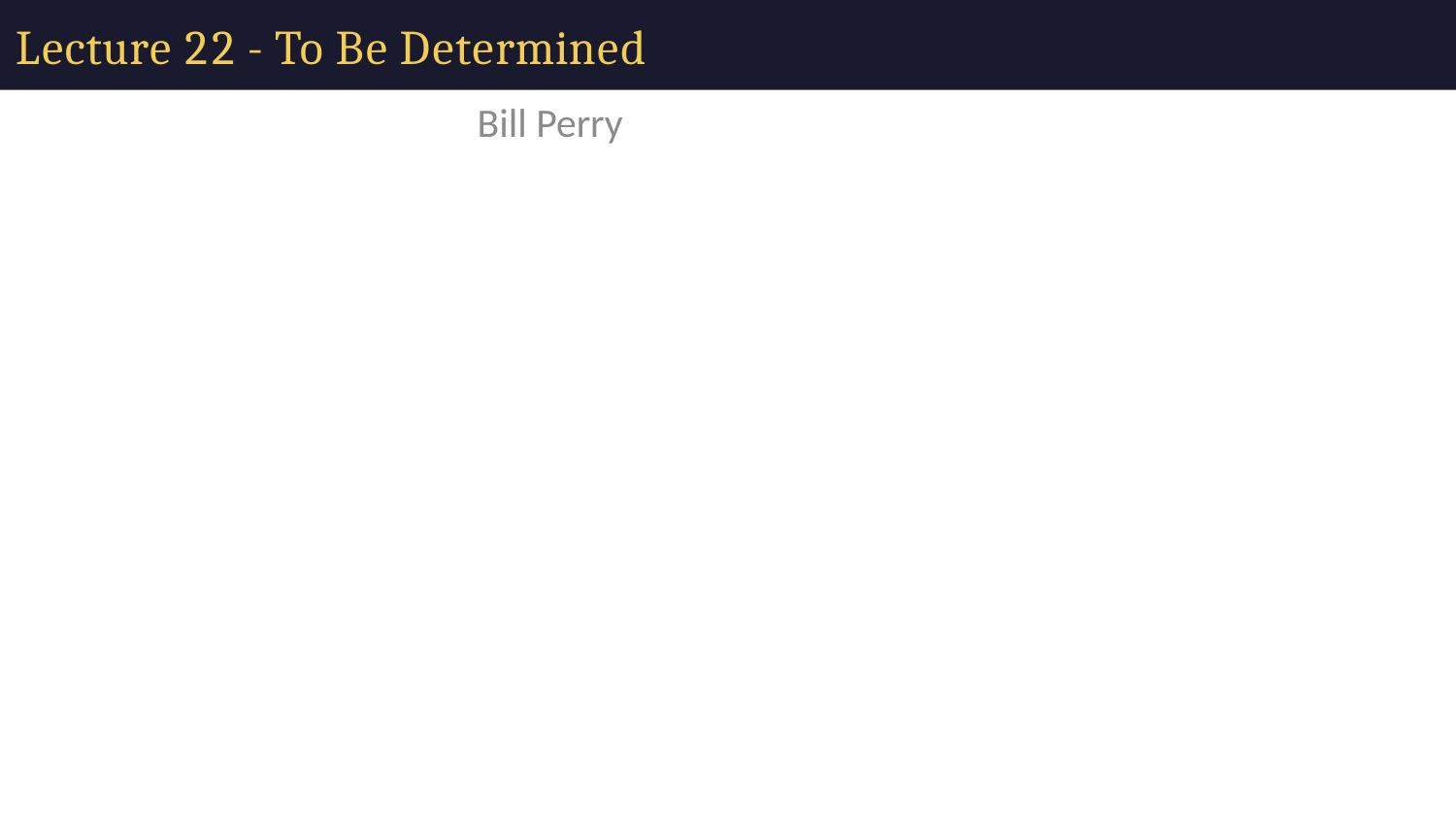

# Lecture 22 - To Be Determined
Bill Perry